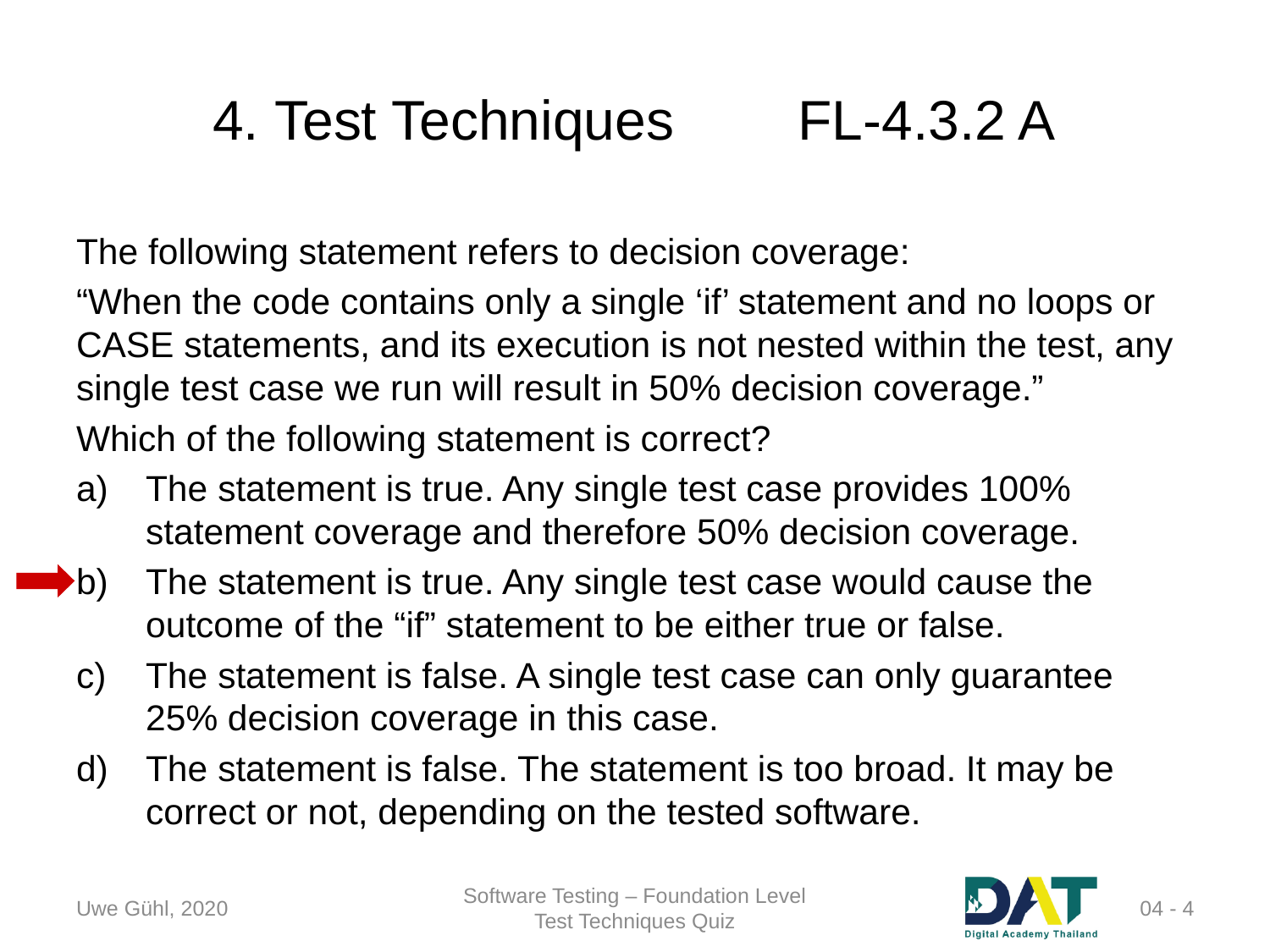

# 4. Test Techniques	FL-4.3.2 A
The following statement refers to decision coverage:
“When the code contains only a single ‘if’ statement and no loops or CASE statements, and its execution is not nested within the test, any single test case we run will result in 50% decision coverage.”
Which of the following statement is correct?
The statement is true. Any single test case provides 100% statement coverage and therefore 50% decision coverage.
The statement is true. Any single test case would cause the outcome of the “if” statement to be either true or false.
The statement is false. A single test case can only guarantee 25% decision coverage in this case.
The statement is false. The statement is too broad. It may be correct or not, depending on the tested software.

Uwe Gühl, 2020
Software Testing – Foundation Level
Test Techniques Quiz
04 - 4